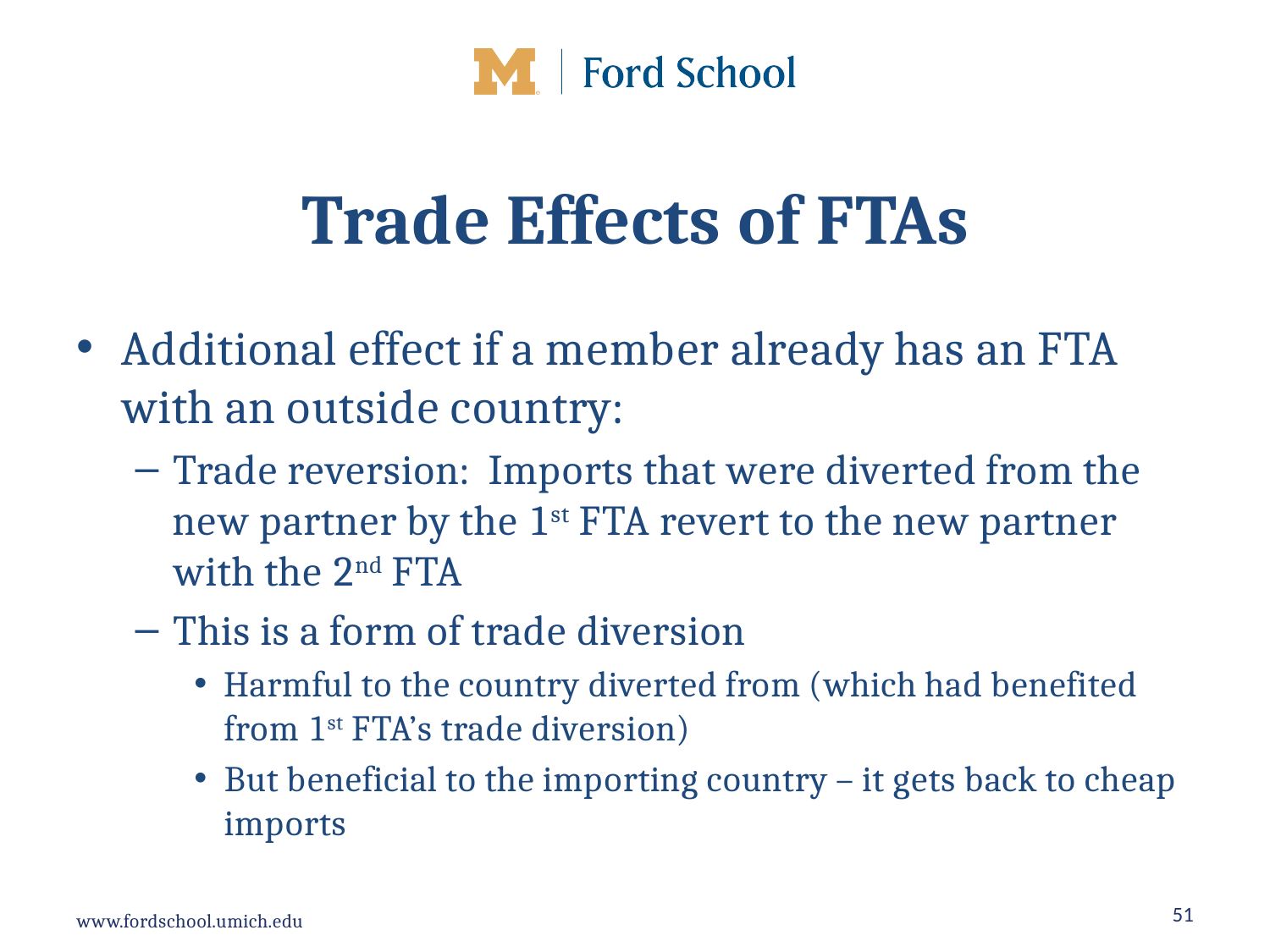

# Trade Effects of FTAs
Additional effect if a member already has an FTA with an outside country:
Trade reversion:  Imports that were diverted from the new partner by the 1st FTA revert to the new partner with the 2nd FTA
This is a form of trade diversion
Harmful to the country diverted from (which had benefited from 1st FTA’s trade diversion)
But beneficial to the importing country – it gets back to cheap imports

51